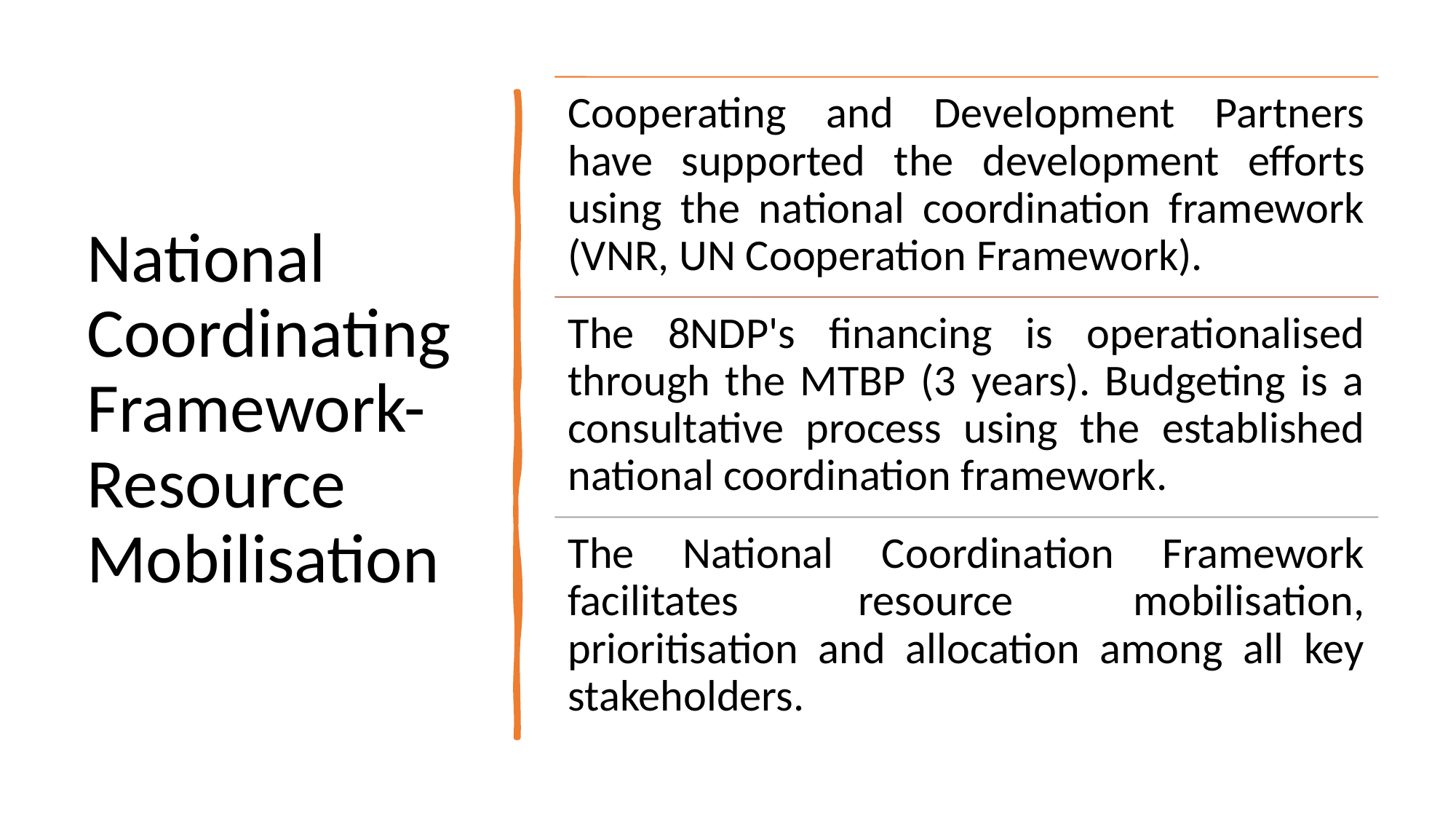

Cooperating and Development Partners have supported the development efforts using the national coordination framework (VNR, UN Cooperation Framework).
The 8NDP's financing is operationalised through the MTBP (3 years). Budgeting is a consultative process using the established national coordination framework.
The National Coordination Framework facilitates resource mobilisation, prioritisation and allocation among all key stakeholders.
# National Coordinating Framework- Resource Mobilisation